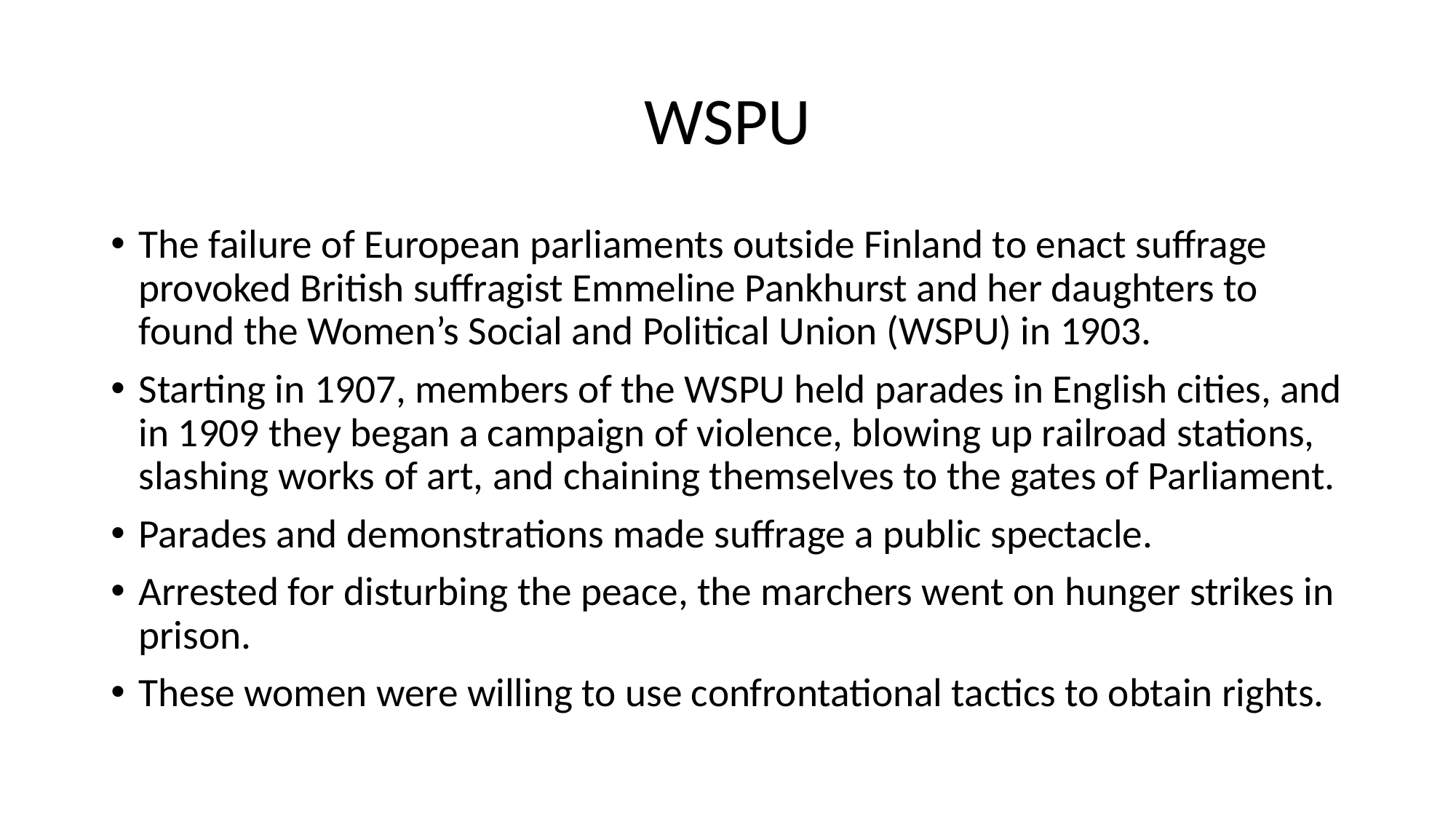

# WSPU
The failure of European parliaments outside Finland to enact suffrage provoked British suffragist Emmeline Pankhurst and her daughters to found the Women’s Social and Political Union (WSPU) in 1903.
Starting in 1907, members of the WSPU held parades in English cities, and in 1909 they began a campaign of violence, blowing up railroad stations, slashing works of art, and chaining themselves to the gates of Parliament.
Parades and demonstrations made suffrage a public spectacle.
Arrested for disturbing the peace, the marchers went on hunger strikes in prison.
These women were willing to use confrontational tactics to obtain rights.